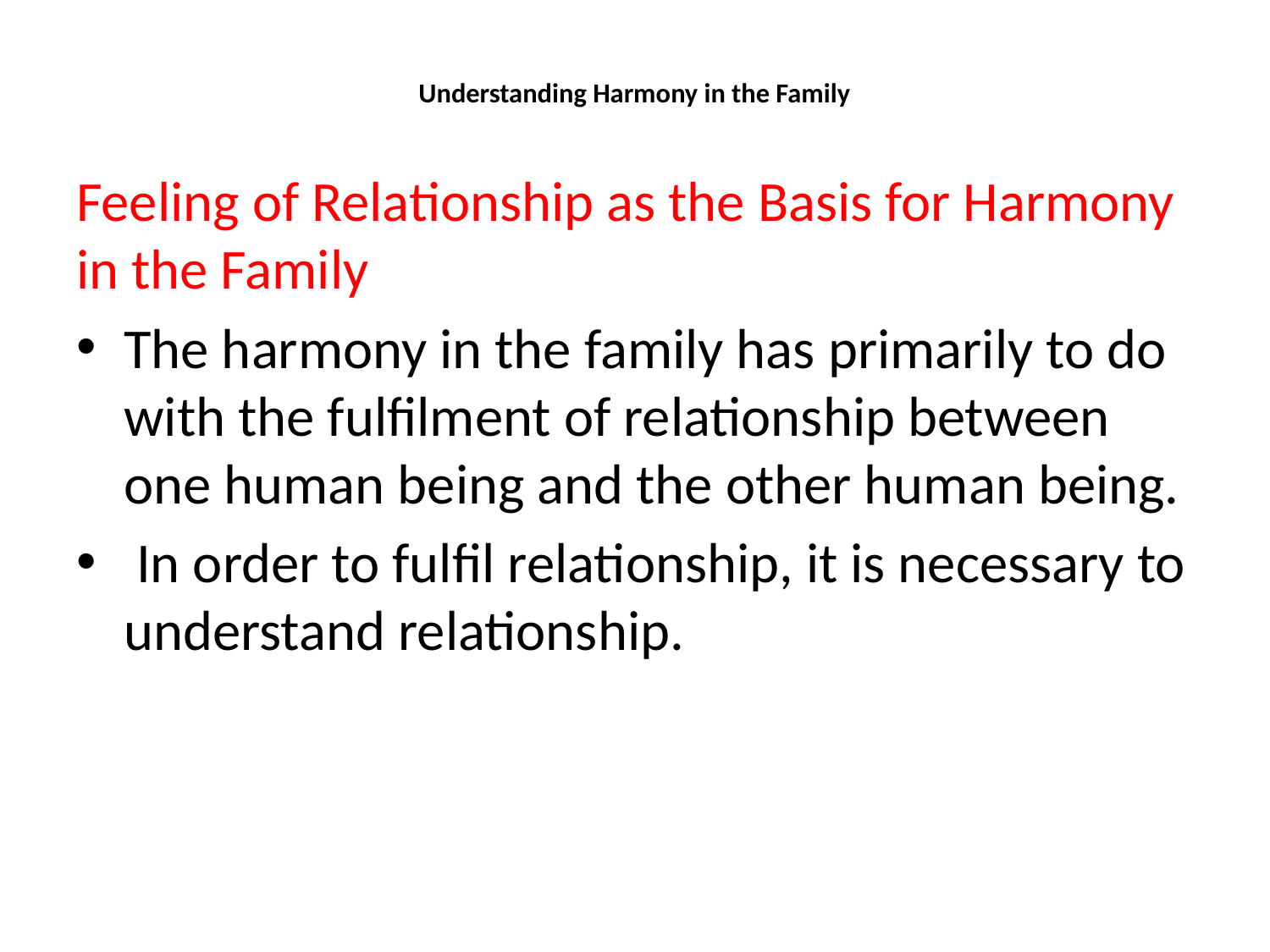

# Understanding Harmony in the Family
Feeling of Relationship as the Basis for Harmony in the Family
The harmony in the family has primarily to do with the fulfilment of relationship between one human being and the other human being.
 In order to fulfil relationship, it is necessary to understand relationship.